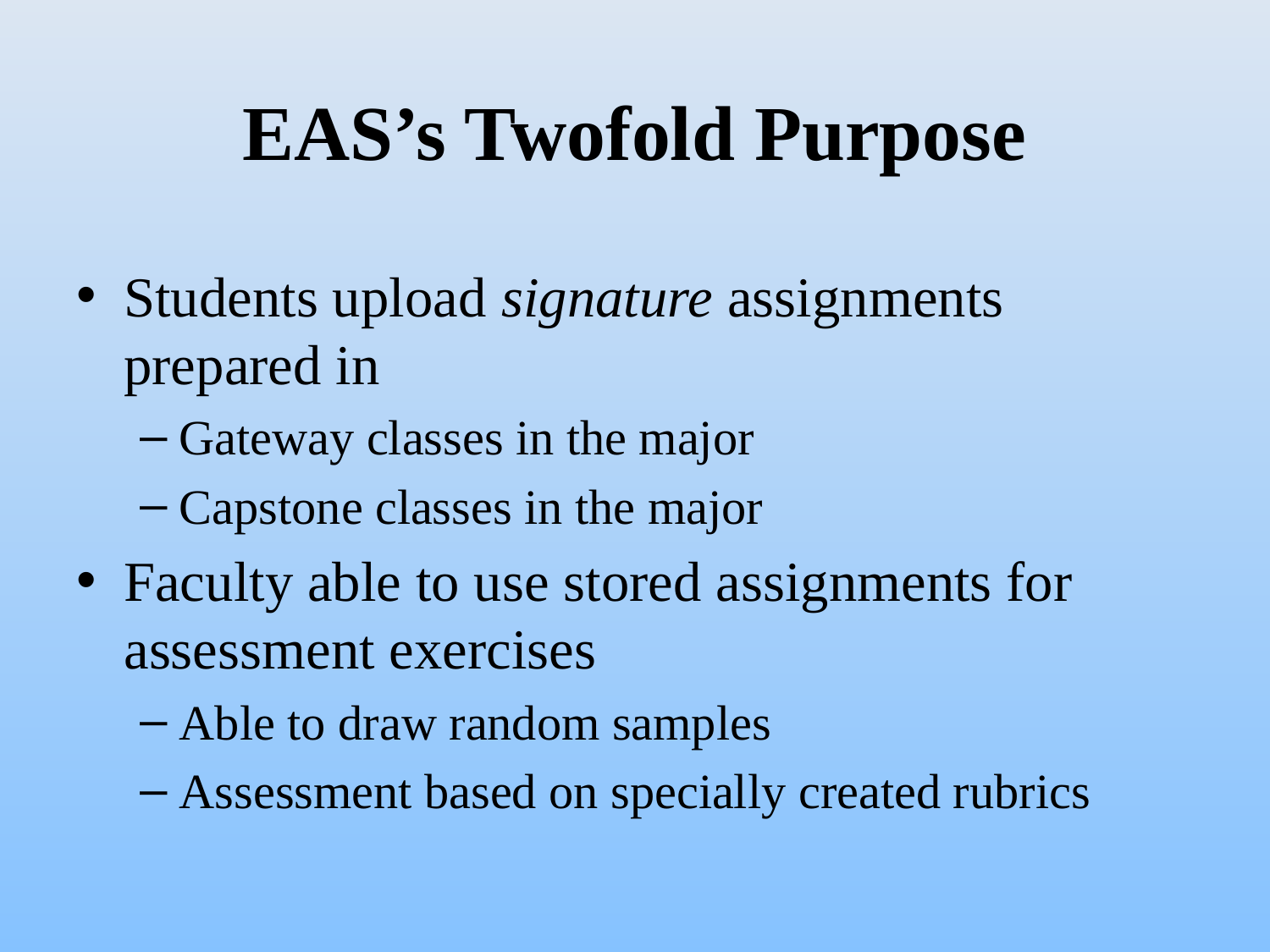

# EAS’s Twofold Purpose
Students upload signature assignments prepared in
Gateway classes in the major
Capstone classes in the major
Faculty able to use stored assignments for assessment exercises
Able to draw random samples
Assessment based on specially created rubrics